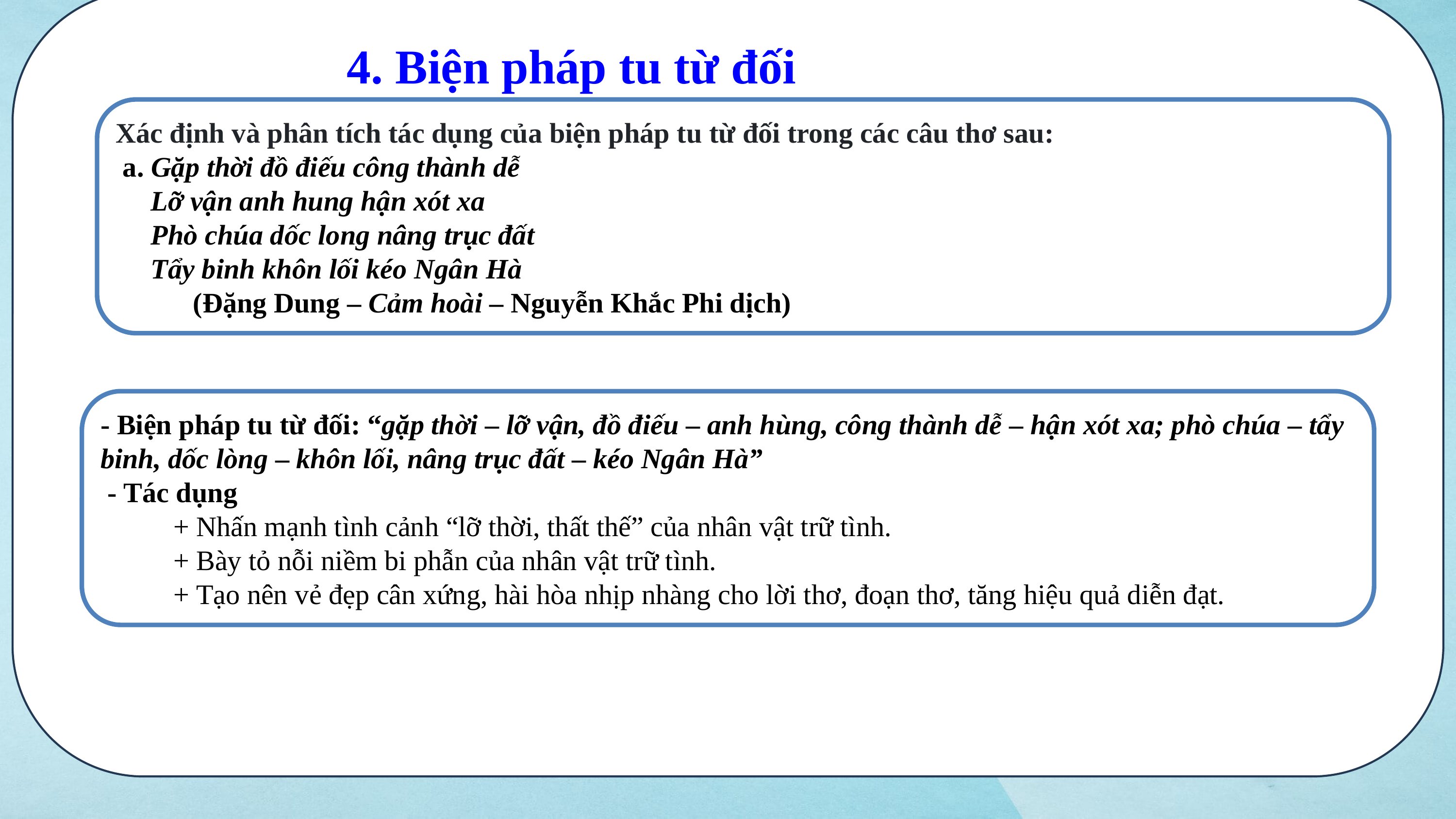

4. Biện pháp tu từ đối
Xác định và phân tích tác dụng của biện pháp tu từ đối trong các câu thơ sau:
 a. Gặp thời đồ điếu công thành dễ
     Lỡ vận anh hung hận xót xa
     Phò chúa dốc long nâng trục đất
     Tẩy binh khôn lối kéo Ngân Hà
           (Đặng Dung – Cảm hoài – Nguyễn Khắc Phi dịch)

- Biện pháp tu từ đối: “gặp thời – lỡ vận, đồ điếu – anh hùng, công thành dễ – hận xót xa; phò chúa – tẩy binh, dốc lòng – khôn lối, nâng trục đất – kéo Ngân Hà”
 - Tác dụng
	+ Nhấn mạnh tình cảnh “lỡ thời, thất thế” của nhân vật trữ tình.
	+ Bày tỏ nỗi niềm bi phẫn của nhân vật trữ tình.
	+ Tạo nên vẻ đẹp cân xứng, hài hòa nhịp nhàng cho lời thơ, đoạn thơ, tăng hiệu quả diễn đạt.